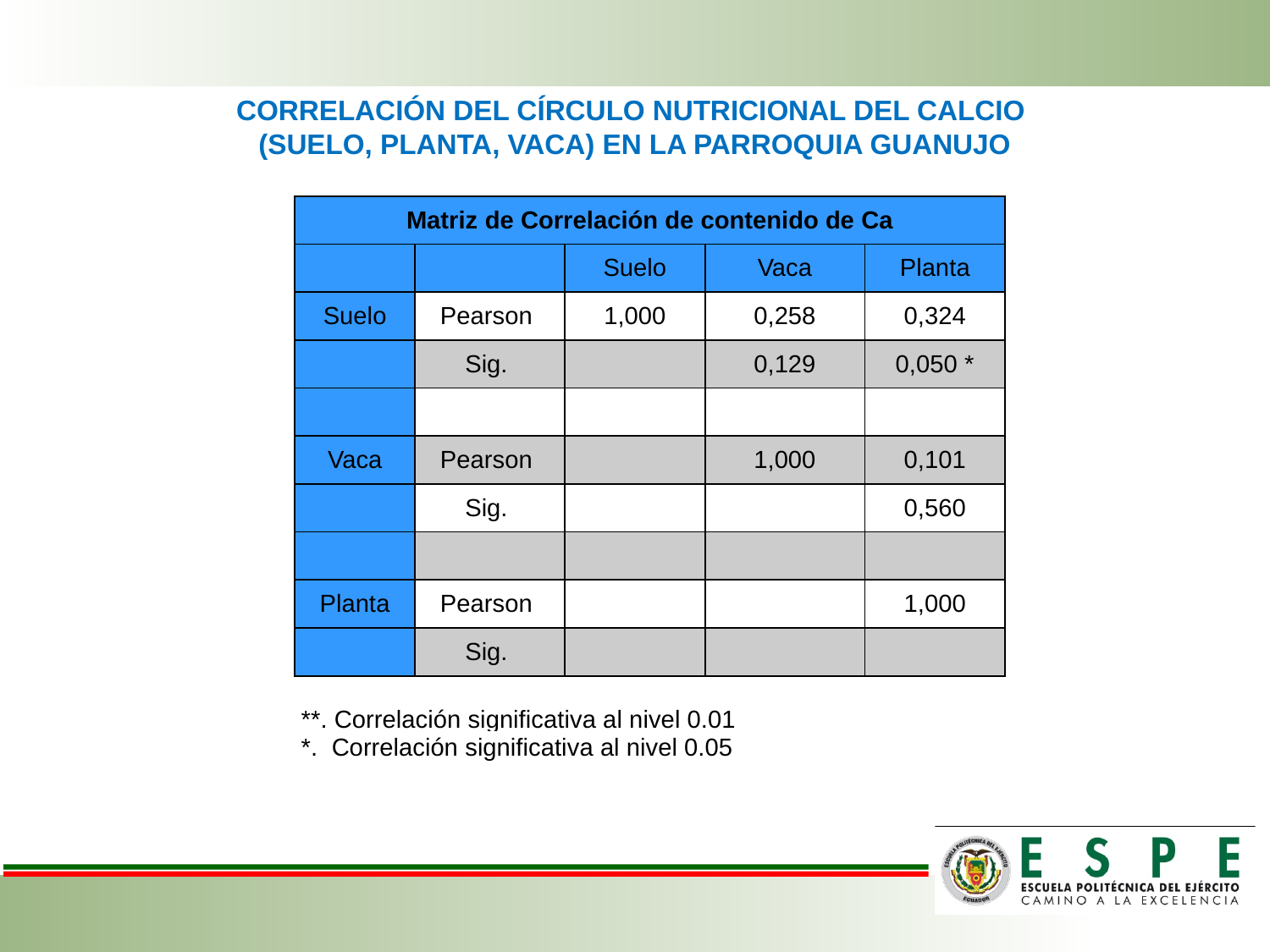

# CORRELACIÓN DEL CÍRCULO NUTRICIONAL DEL CALCIO (SUELO, PLANTA, VACA) EN LA PARROQUIA GUANUJO
| Matriz de Correlación de contenido de Ca |  |  |  |  |
| --- | --- | --- | --- | --- |
|  |  | Suelo | Vaca | Planta |
| Suelo | Pearson | 1,000 | 0,258 | 0,324 |
|  | Sig. |  | 0,129 | 0,050 \* |
|  |  |  |  |  |
| Vaca | Pearson |  | 1,000 | 0,101 |
|  | Sig. |  |  | 0,560 |
|  |  |  |  |  |
| Planta | Pearson |  |  | 1,000 |
|  | Sig. |  |  |  |
| \*\*. Correlación significativa al nivel 0.01 |  |  |  |  |
| --- | --- | --- | --- | --- |
| \*. Correlación significativa al nivel 0.05 |  |  |  |  |